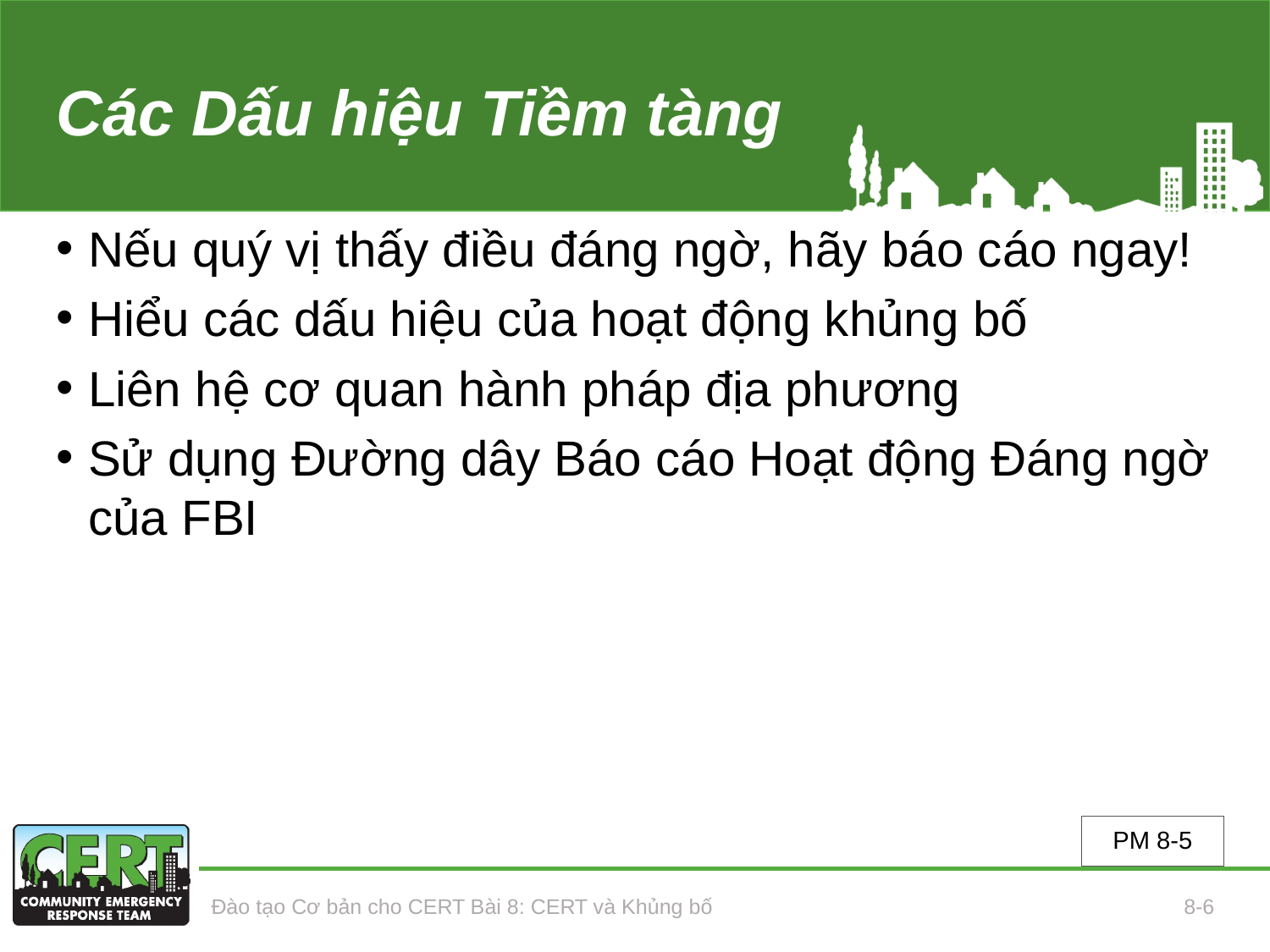

# Các Dấu hiệu Tiềm tàng
Nếu quý vị thấy điều đáng ngờ, hãy báo cáo ngay!
Hiểu các dấu hiệu của hoạt động khủng bố
Liên hệ cơ quan hành pháp địa phương
Sử dụng Đường dây Báo cáo Hoạt động Đáng ngờ của FBI
PM 8-5
Đào tạo Cơ bản cho CERT Bài 8: CERT và Khủng bố
8-6